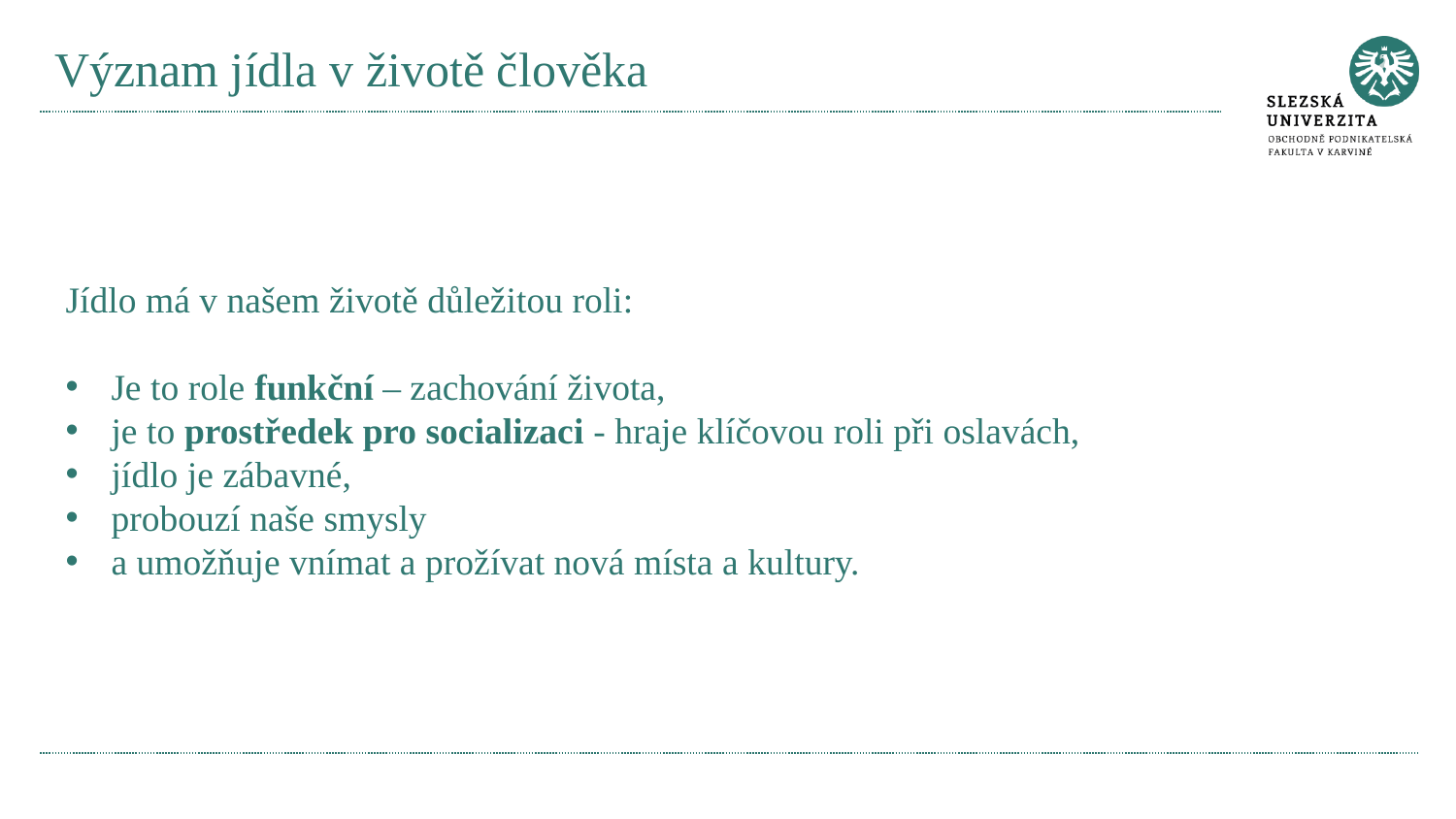

# Význam jídla v životě člověka
Jídlo má v našem životě důležitou roli:

Je to role funkční – zachování života,
je to prostředek pro socializaci - hraje klíčovou roli při oslavách,
jídlo je zábavné,
probouzí naše smysly
a umožňuje vnímat a prožívat nová místa a kultury.